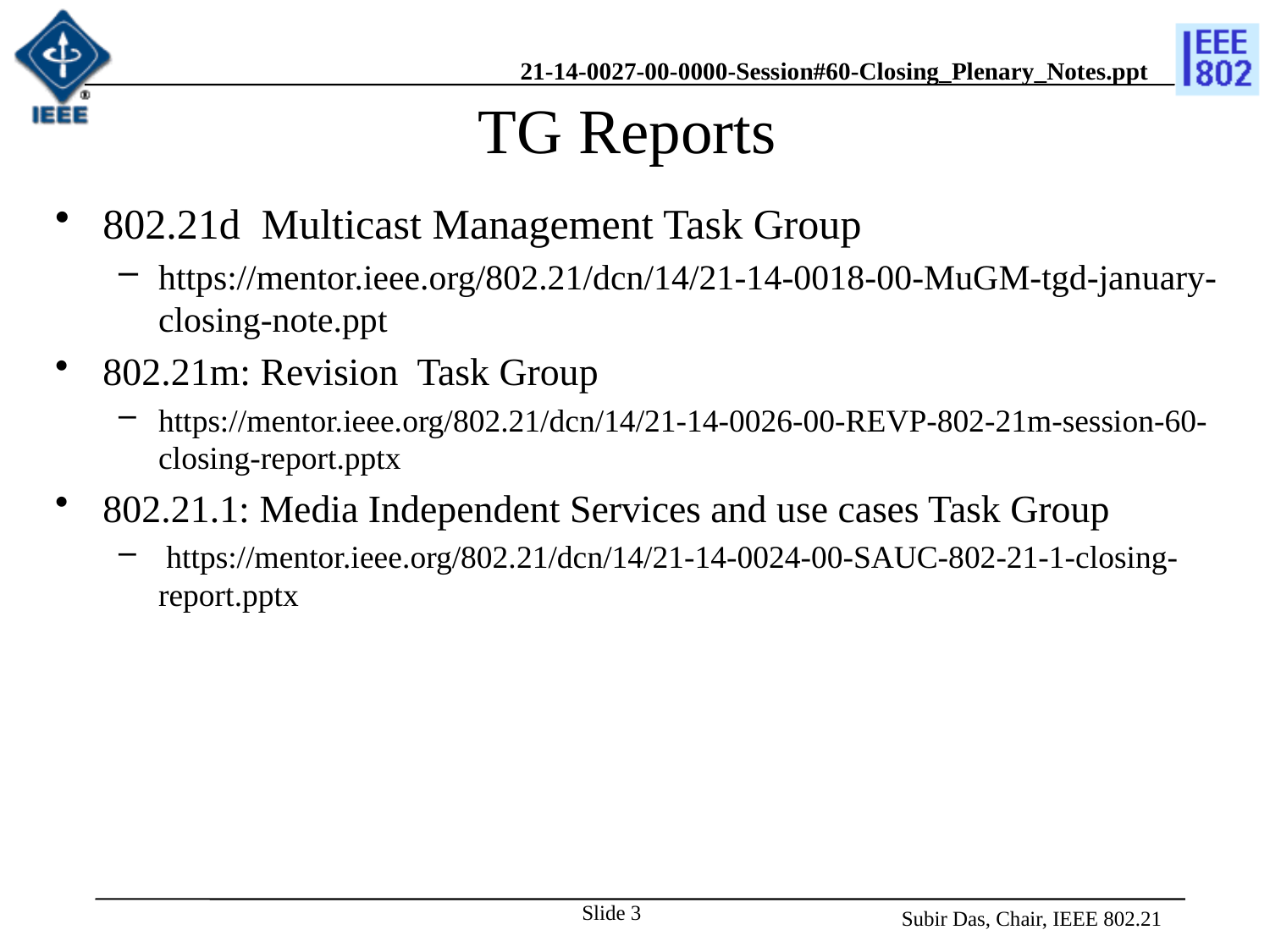

# TG Reports
802.21d  Multicast Management Task Group
https://mentor.ieee.org/802.21/dcn/14/21-14-0018-00-MuGM-tgd-january-closing-note.ppt
802.21m: Revision  Task Group
https://mentor.ieee.org/802.21/dcn/14/21-14-0026-00-REVP-802-21m-session-60-closing-report.pptx
802.21.1: Media Independent Services and use cases Task Group
 https://mentor.ieee.org/802.21/dcn/14/21-14-0024-00-SAUC-802-21-1-closing-report.pptx

Slide 3
Subir Das, Chair, IEEE 802.21